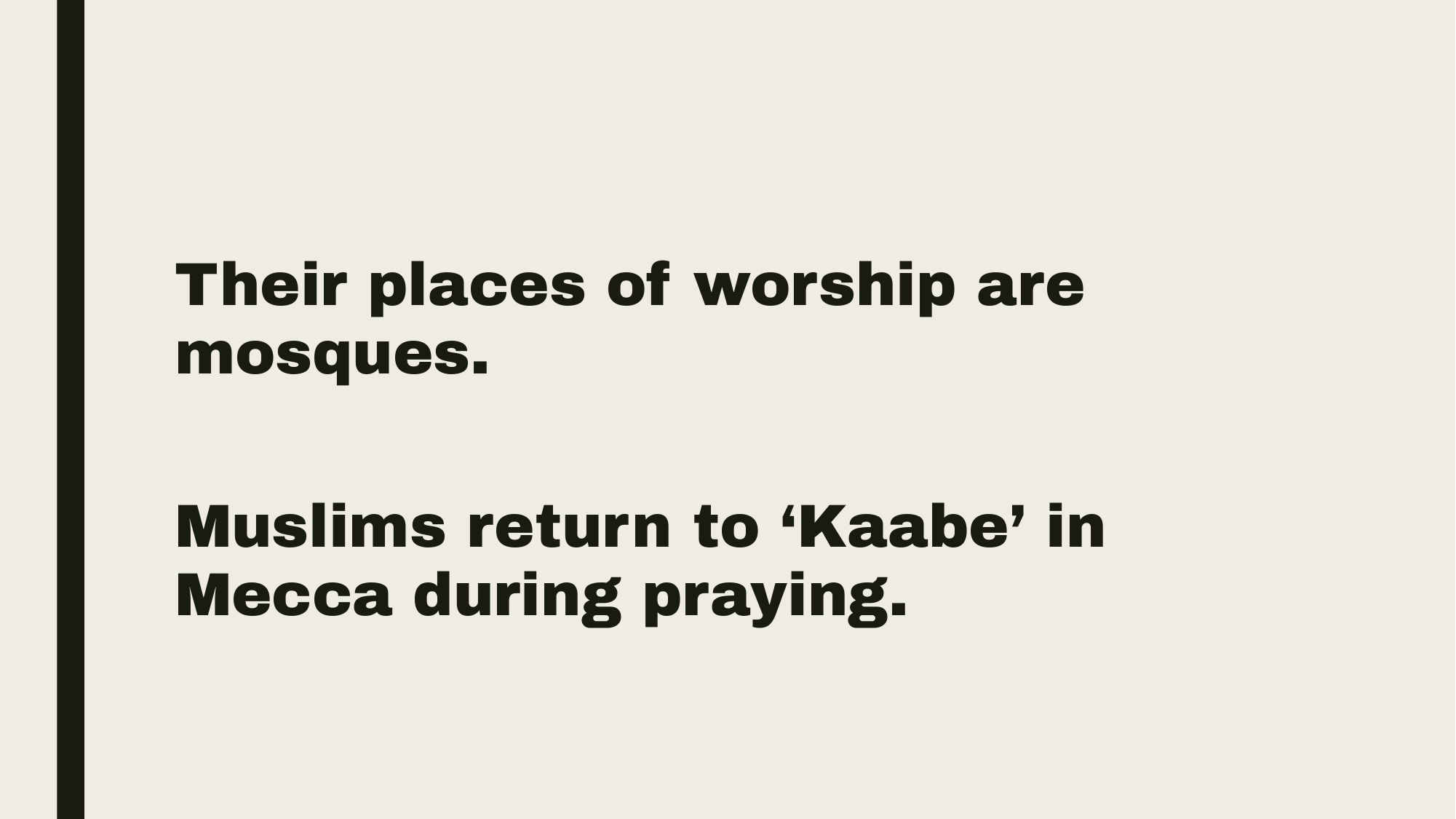

Their places of worship are mosques.

Muslims return to ‘Kaabe’ in Mecca during praying.